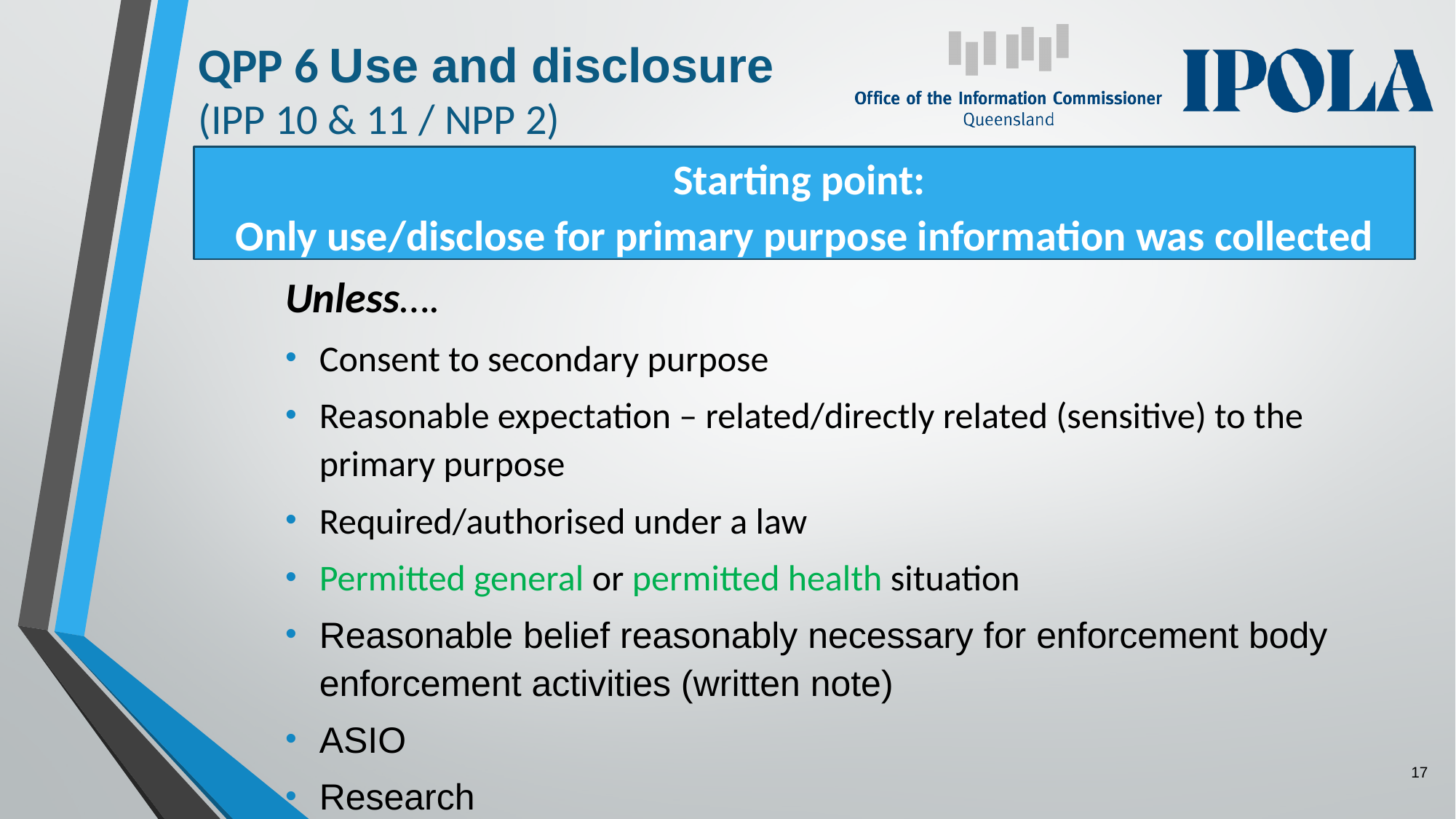

# QPP 6 Use and disclosure (IPP 10 & 11 / NPP 2)
Starting point:
Only use/disclose for primary purpose information was collected
Unless….
Consent to secondary purpose
Reasonable expectation – related/directly related (sensitive) to the primary purpose
Required/authorised under a law
Permitted general or permitted health situation
Reasonable belief reasonably necessary for enforcement body enforcement activities (written note)
ASIO
Research

17